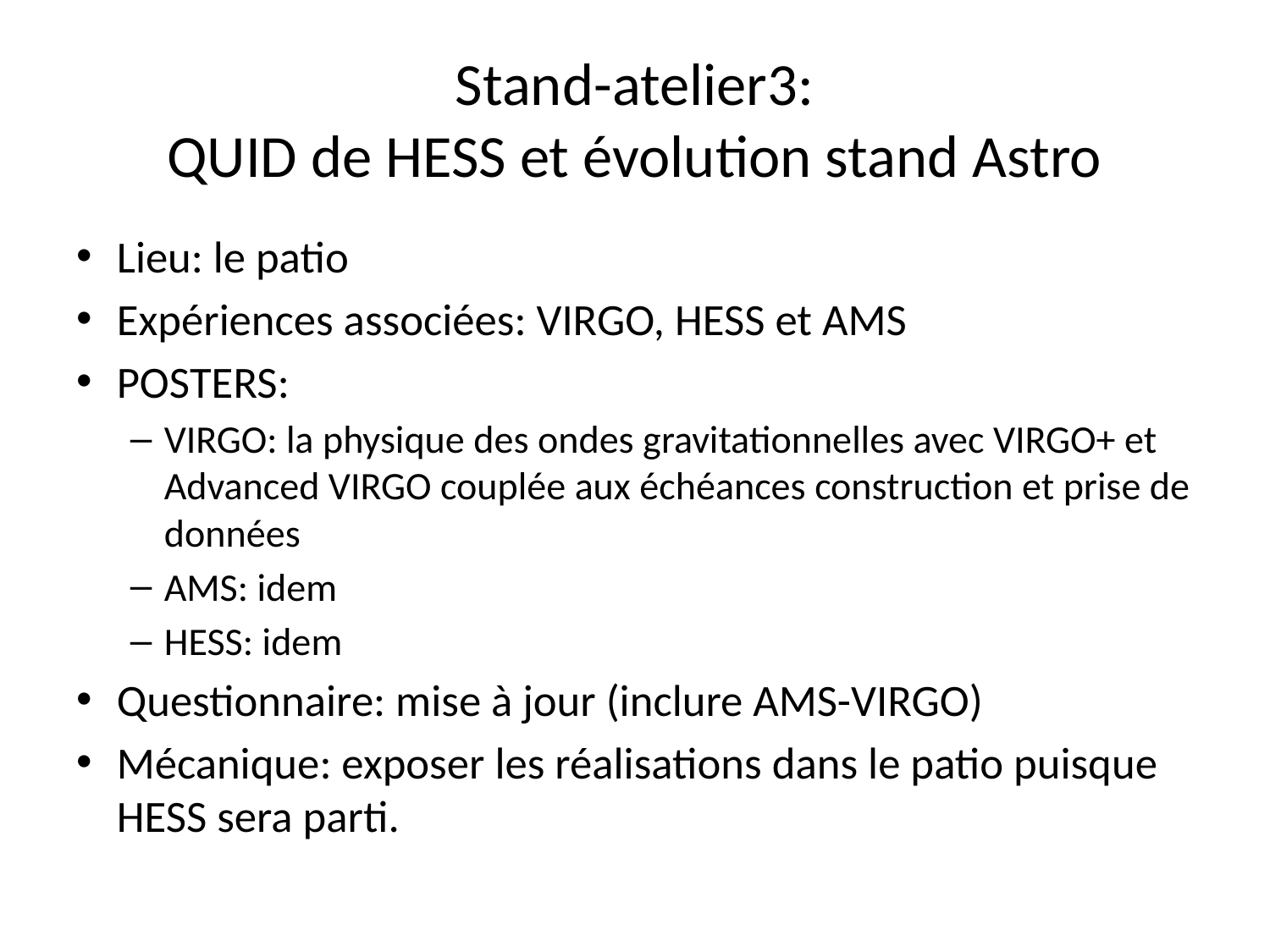

# Stand-atelier3: QUID de HESS et évolution stand Astro
Lieu: le patio
Expériences associées: VIRGO, HESS et AMS
POSTERS:
VIRGO: la physique des ondes gravitationnelles avec VIRGO+ et Advanced VIRGO couplée aux échéances construction et prise de données
AMS: idem
HESS: idem
Questionnaire: mise à jour (inclure AMS-VIRGO)
Mécanique: exposer les réalisations dans le patio puisque HESS sera parti.